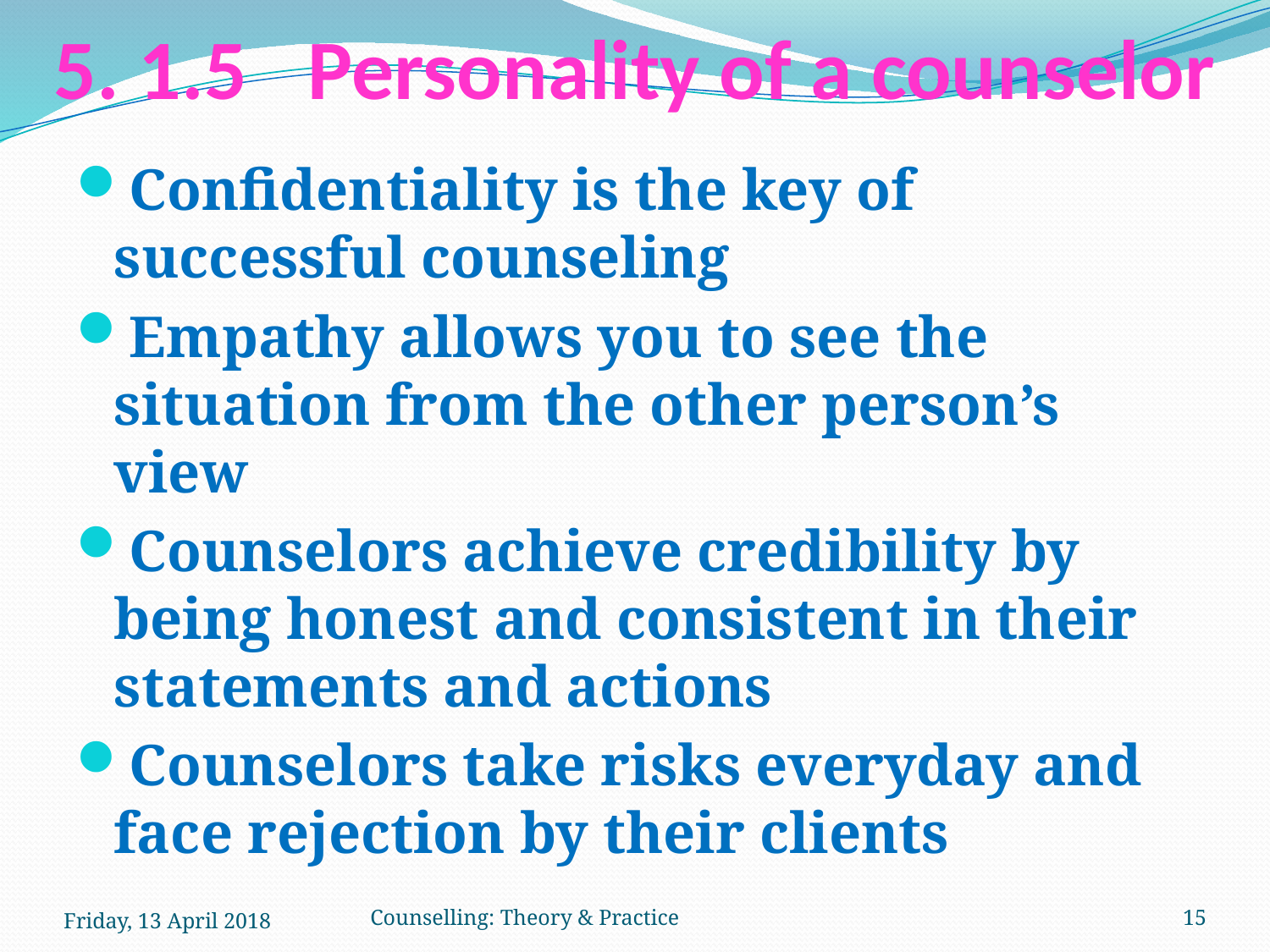

# 5. 1.5	Personality of a counselor
Confidentiality is the key of successful counseling
Empathy allows you to see the situation from the other person’s view
Counselors achieve credibility by being honest and consistent in their statements and actions
Counselors take risks everyday and face rejection by their clients
Friday, 13 April 2018
Counselling: Theory & Practice
15